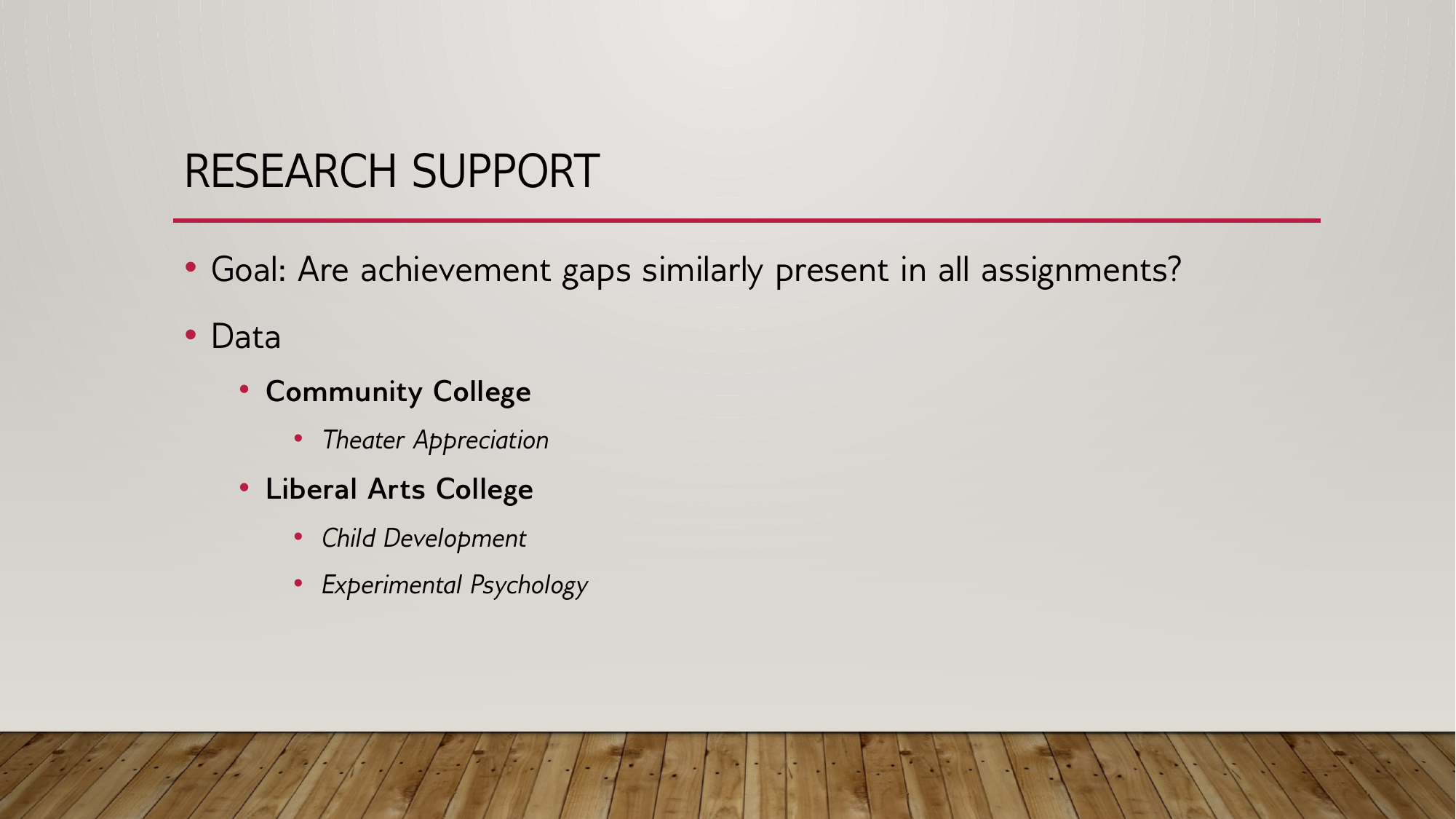

# Research Support
Goal: Are achievement gaps similarly present in all assignments?
Data
Community College
Theater Appreciation
Liberal Arts College
Child Development
Experimental Psychology